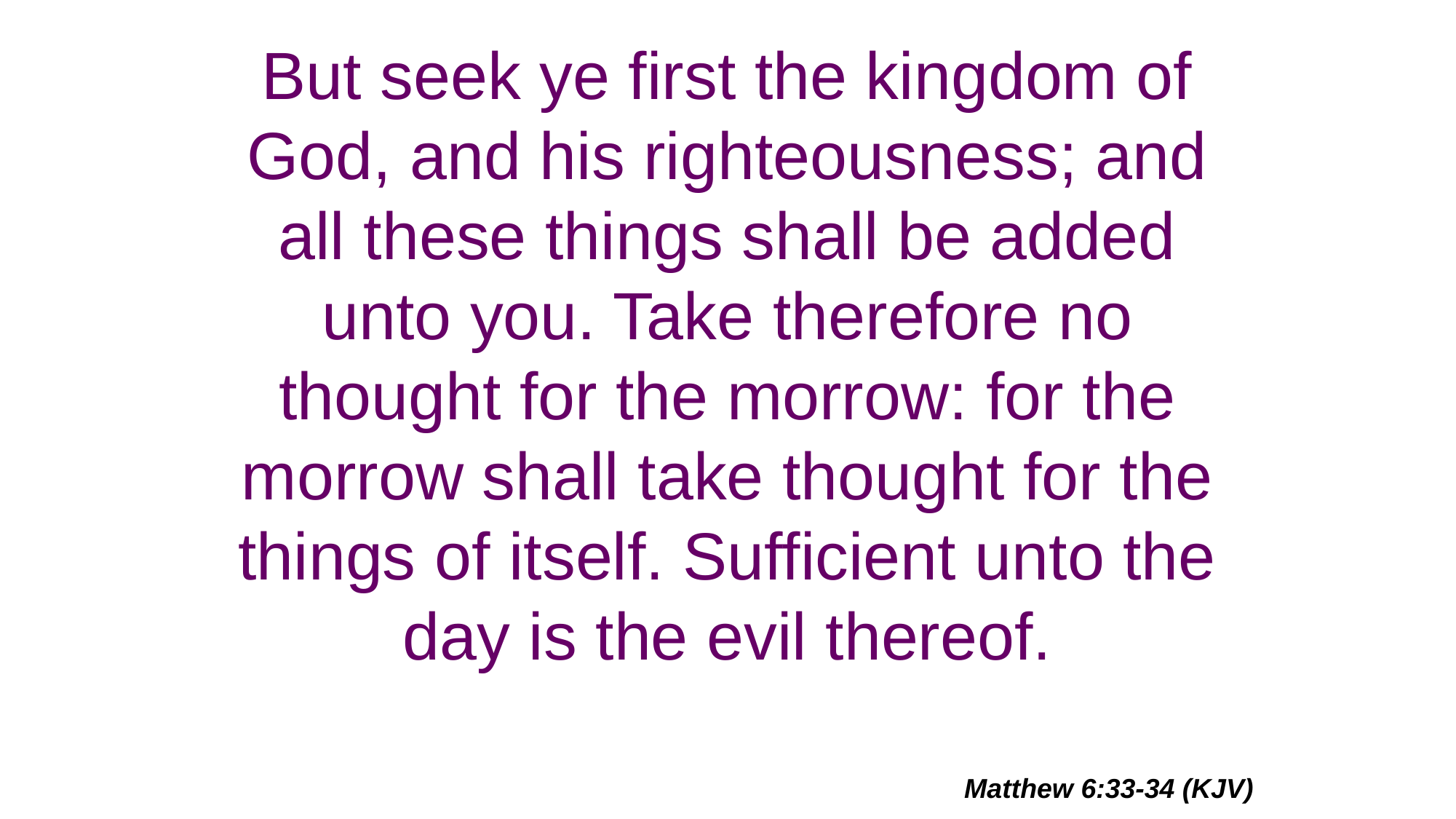

# But seek ye first the kingdom of God, and his righteousness; and all these things shall be added unto you. Take therefore no thought for the morrow: for the morrow shall take thought for the things of itself. Sufficient unto the day is the evil thereof.
Matthew 6:33-34 (KJV)